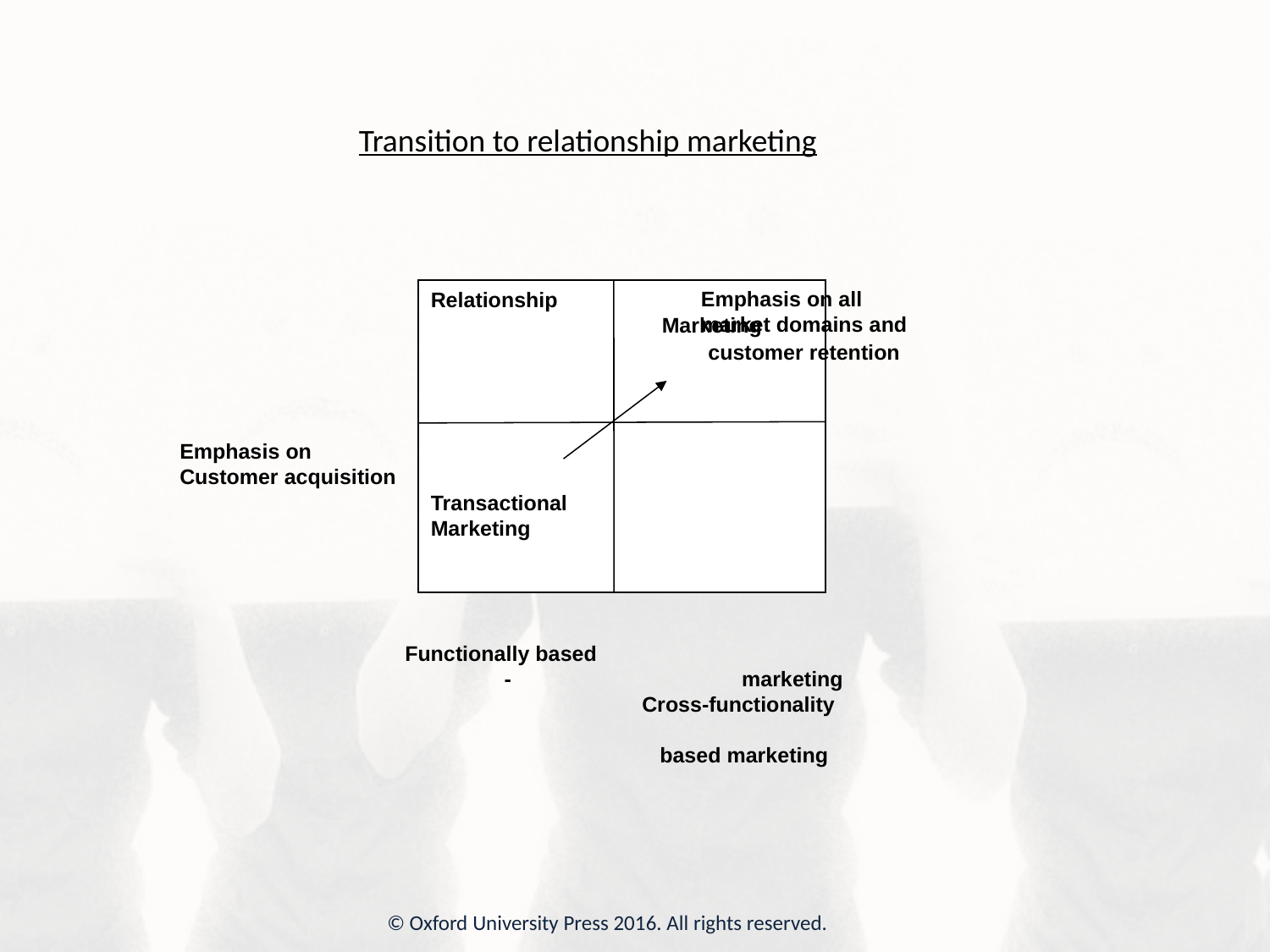

Transition to relationship marketing
Relationship
                                       Marketing

Transactional
Marketing

Emphasis on all
market domains and

customer retention

Emphasis on
Customer acquisition

                                      Functionally based                                                                                                         -                                       marketing
                                                                              Cross-functionality
                                                                                 based marketing

© Oxford University Press 2016. All rights reserved.